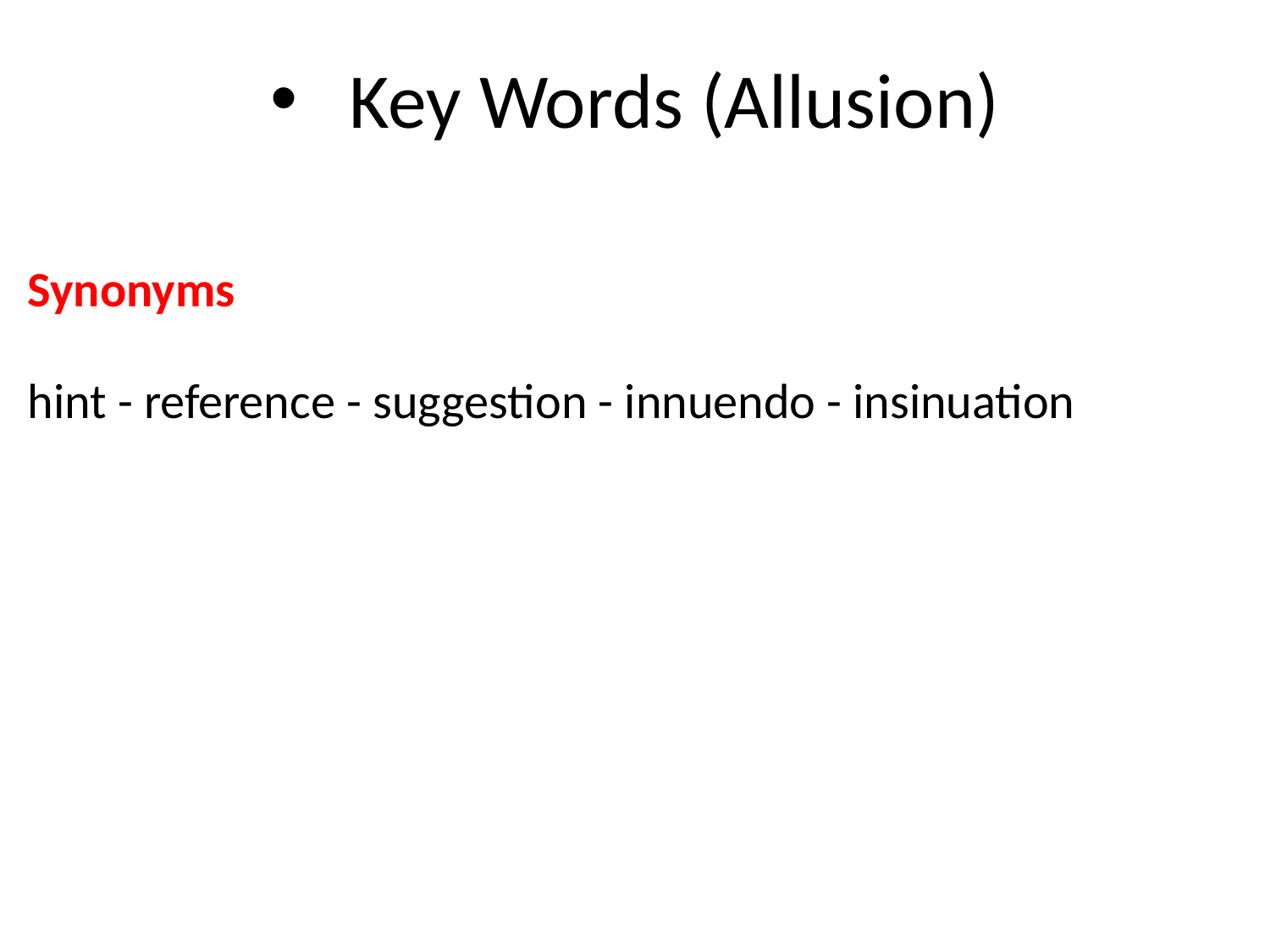

# Key Words (Allusion)
| Synonyms |
| --- |
| hint - reference - suggestion - innuendo - insinuation |